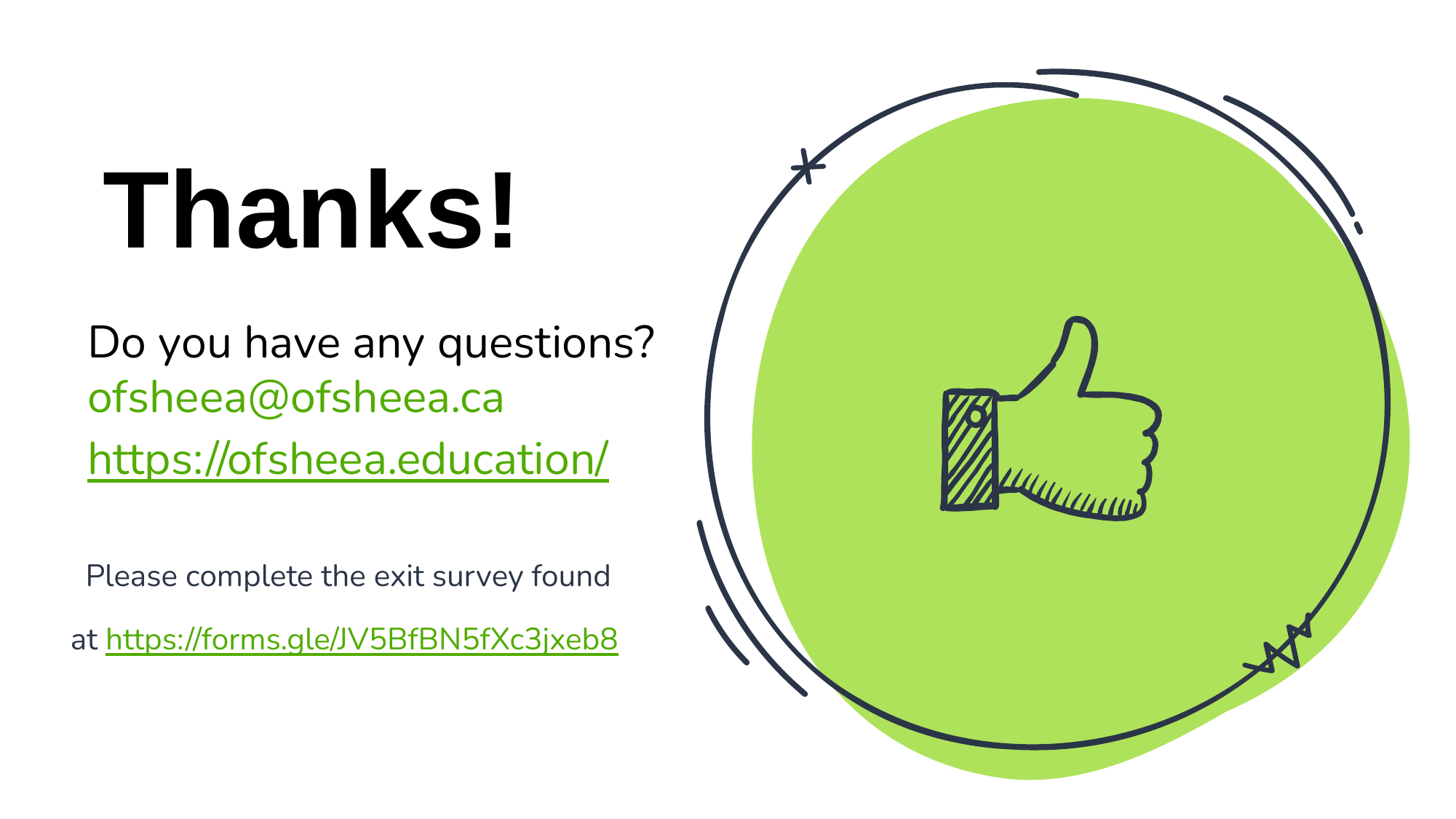

Thanks!
Do you have any questions?
ofsheea@ofsheea.ca
https://ofsheea.education/

Please complete the exit survey found at https://forms.gle/JV5BfBN5fXc3jxeb8